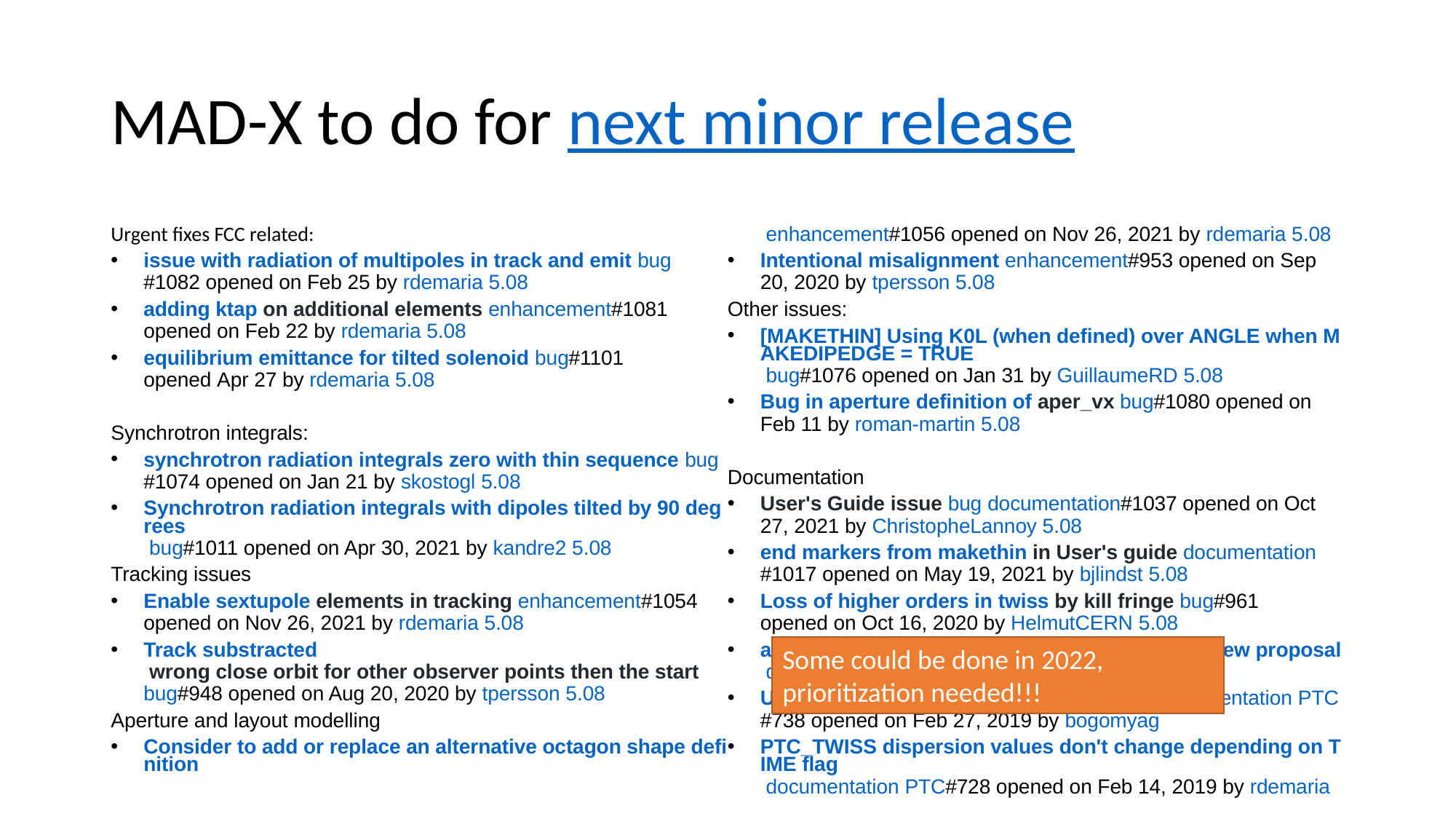

# MAD-X to do for next minor release
Urgent fixes FCC related:
issue with radiation of multipoles in track and emit bug#1082 opened on Feb 25 by rdemaria 5.08
adding ktap on additional elements enhancement#1081 opened on Feb 22 by rdemaria 5.08
equilibrium emittance for tilted solenoid bug#1101 opened Apr 27 by rdemaria 5.08

Synchrotron integrals:
synchrotron radiation integrals zero with thin sequence bug#1074 opened on Jan 21 by skostogl 5.08
Synchrotron radiation integrals with dipoles tilted by 90 degrees bug#1011 opened on Apr 30, 2021 by kandre2 5.08
Tracking issues
Enable sextupole elements in tracking enhancement#1054 opened on Nov 26, 2021 by rdemaria 5.08
Track substracted wrong close orbit for other observer points then the start bug#948 opened on Aug 20, 2020 by tpersson 5.08
Aperture and layout modelling
Consider to add or replace an alternative octagon shape definition enhancement#1056 opened on Nov 26, 2021 by rdemaria 5.08
Intentional misalignment enhancement#953 opened on Sep 20, 2020 by tpersson 5.08
Other issues:
[MAKETHIN] Using K0L (when defined) over ANGLE when MAKEDIPEDGE = TRUE bug#1076 opened on Jan 31 by GuillaumeRD 5.08
Bug in aperture definition of aper_vx bug#1080 opened on Feb 11 by roman-martin 5.08

Documentation
User's Guide issue bug documentation#1037 opened on Oct 27, 2021 by ChristopheLannoy 5.08
end markers from makethin in User's guide documentation#1017 opened on May 19, 2021 by bjlindst 5.08
Loss of higher orders in twiss by kill fringe bug#961 opened on Oct 16, 2020 by HelmutCERN 5.08
angle option in multipole not documented and new proposal documentation enhancement
Undocumented quadrupole fringe option documentation PTC#738 opened on Feb 27, 2019 by bogomyag
PTC_TWISS dispersion values don't change depending on TIME flag documentation PTC#728 opened on Feb 14, 2019 by rdemaria

Some could be done in 2022, prioritization needed!!!